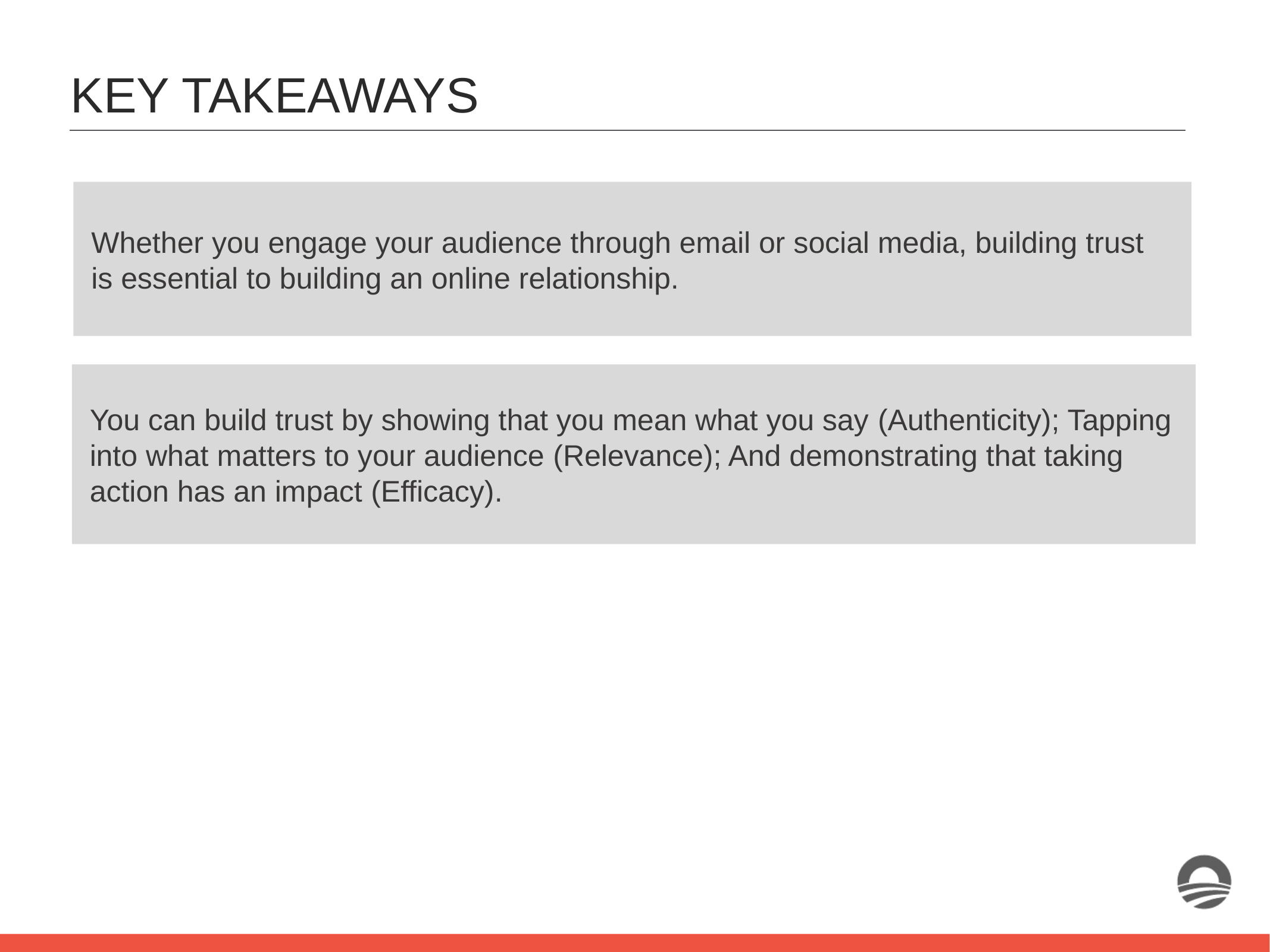

KEY TAKEAWAYS
Whether you engage your audience through email or social media, building trust is essential to building an online relationship.
You can build trust by showing that you mean what you say (Authenticity); Tapping into what matters to your audience (Relevance); And demonstrating that taking action has an impact (Efficacy).